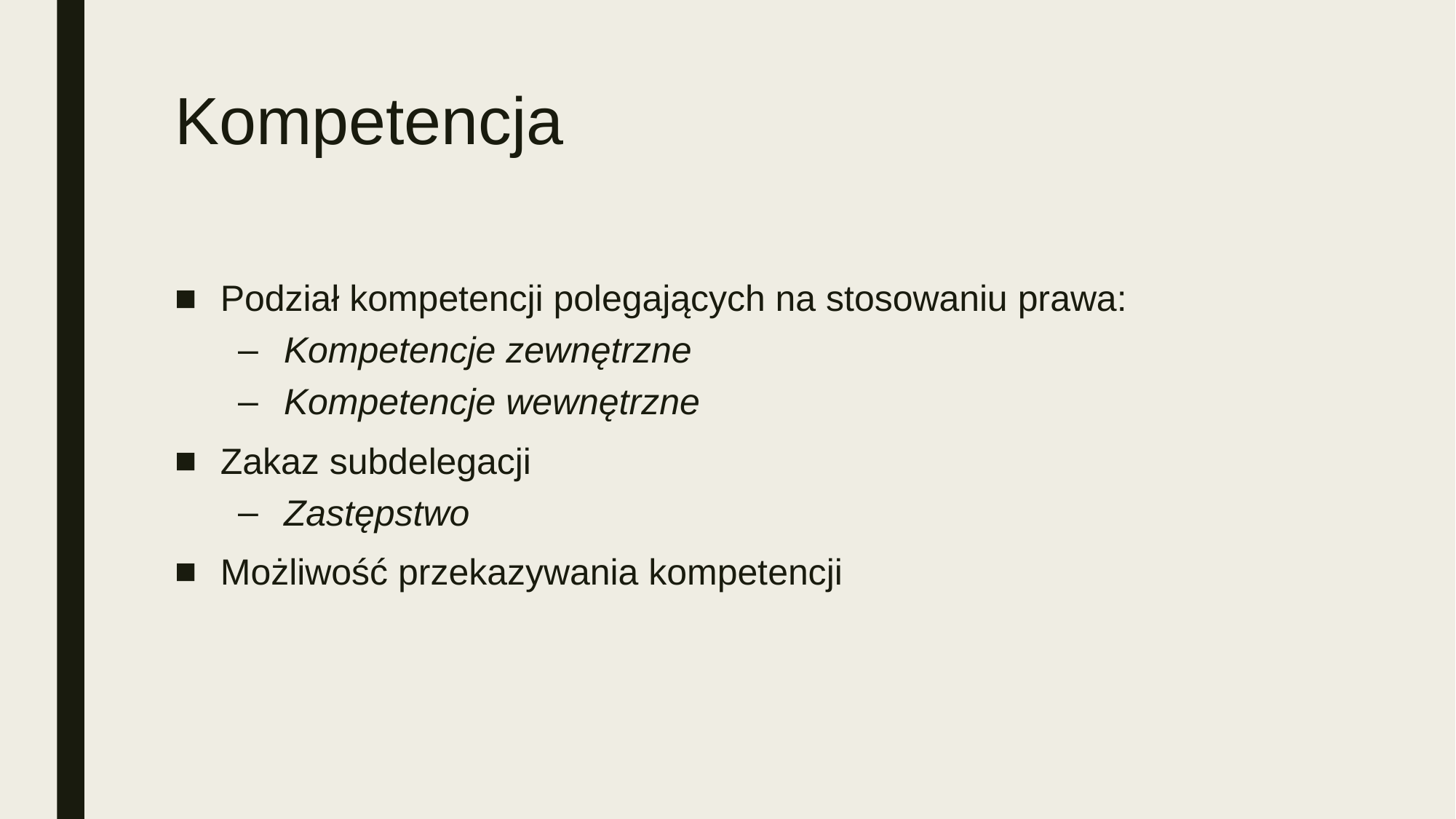

# Kompetencja
Podział kompetencji polegających na stosowaniu prawa:
Kompetencje zewnętrzne
Kompetencje wewnętrzne
Zakaz subdelegacji
Zastępstwo
Możliwość przekazywania kompetencji